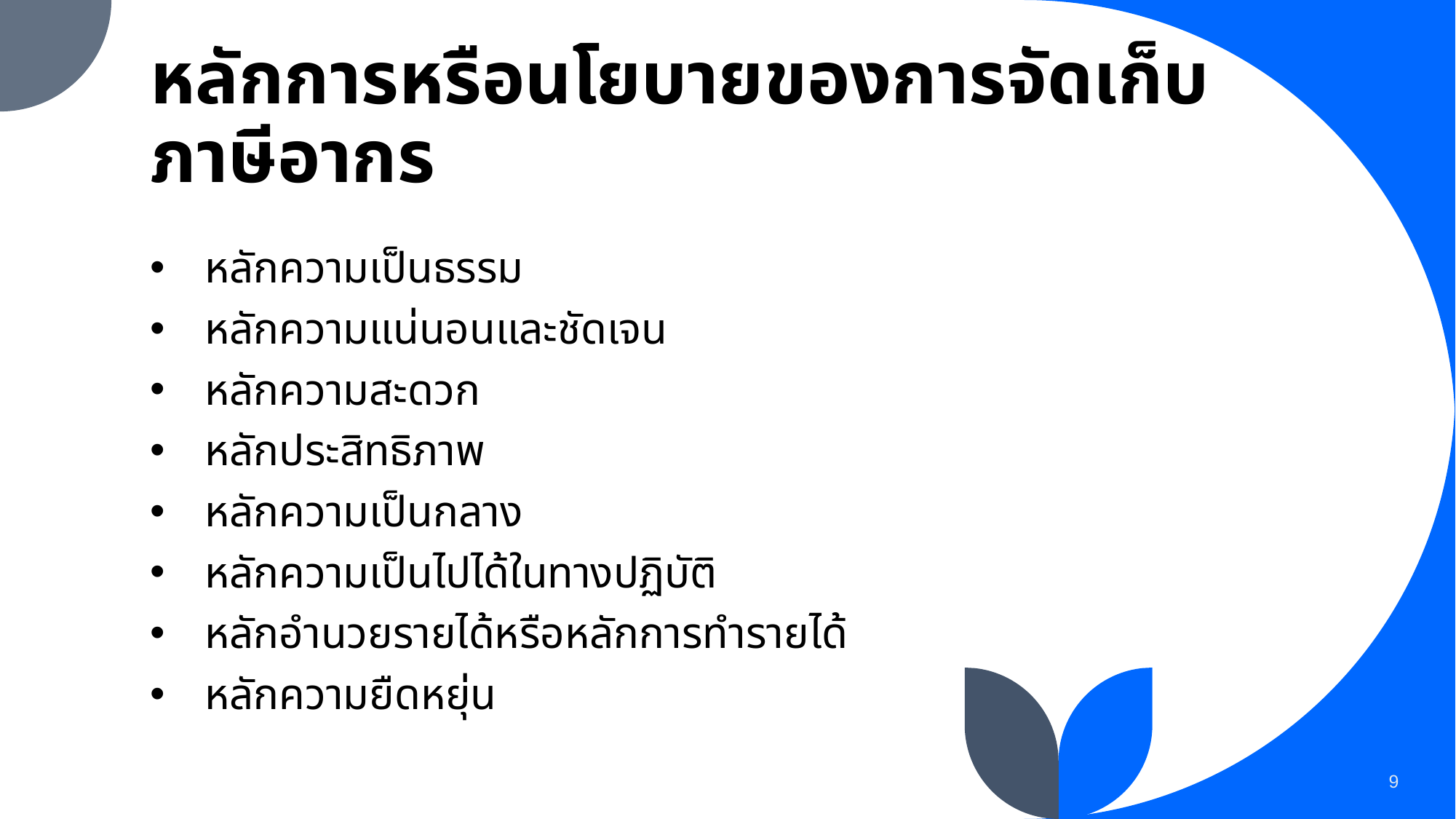

# หลักการหรือนโยบายของการจัดเก็บภาษีอากร
หลักความเป็นธรรม
หลักความแน่นอนและชัดเจน
หลักความสะดวก
หลักประสิทธิภาพ
หลักความเป็นกลาง
หลักความเป็นไปได้ในทางปฏิบัติ
หลักอำนวยรายได้หรือหลักการทำรายได้
หลักความยืดหยุ่น
9